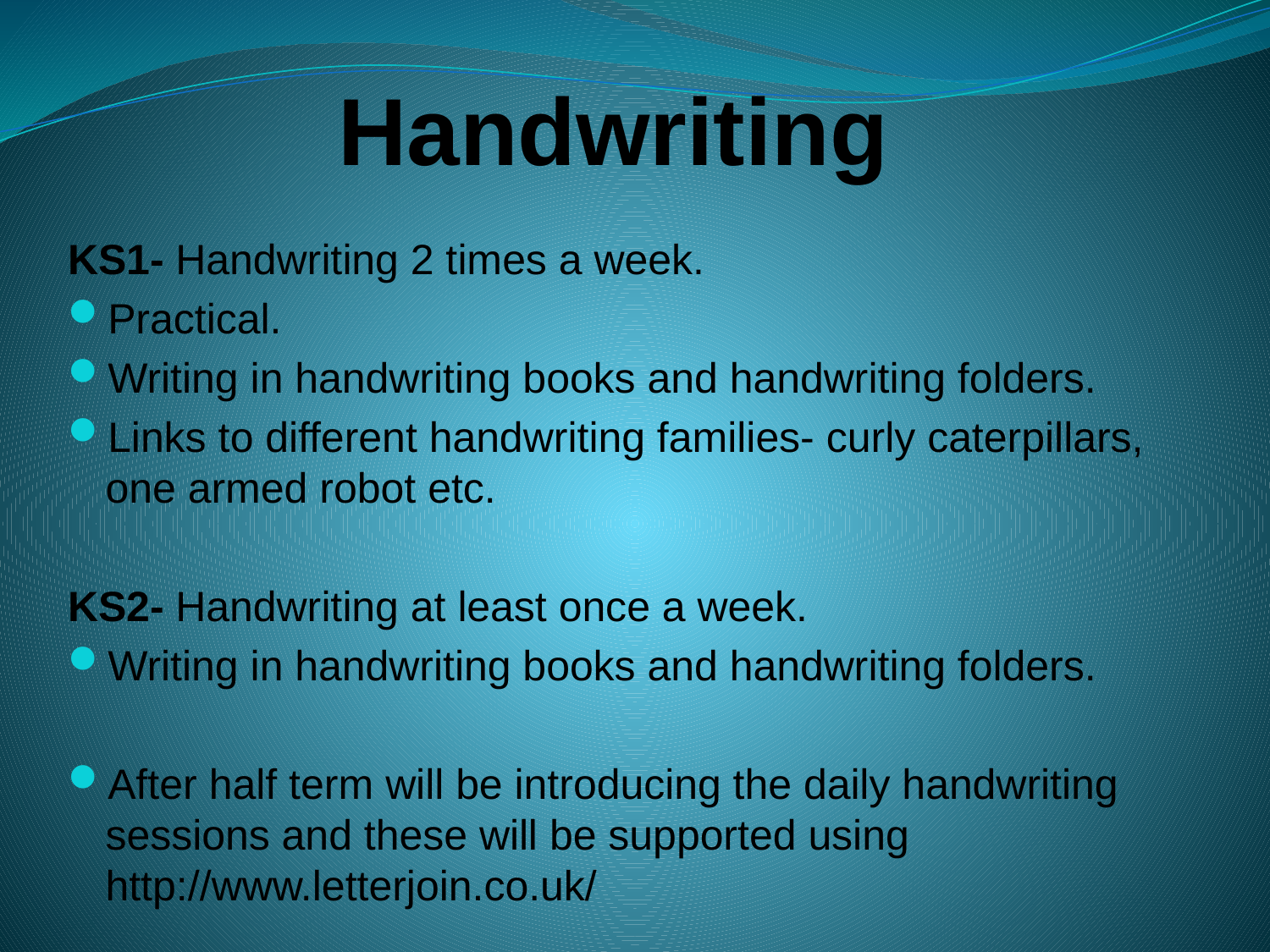

# Handwriting
KS1- Handwriting 2 times a week.
Practical.
Writing in handwriting books and handwriting folders.
Links to different handwriting families- curly caterpillars, one armed robot etc.

KS2- Handwriting at least once a week.
Writing in handwriting books and handwriting folders.

After half term will be introducing the daily handwriting sessions and these will be supported using http://www.letterjoin.co.uk/